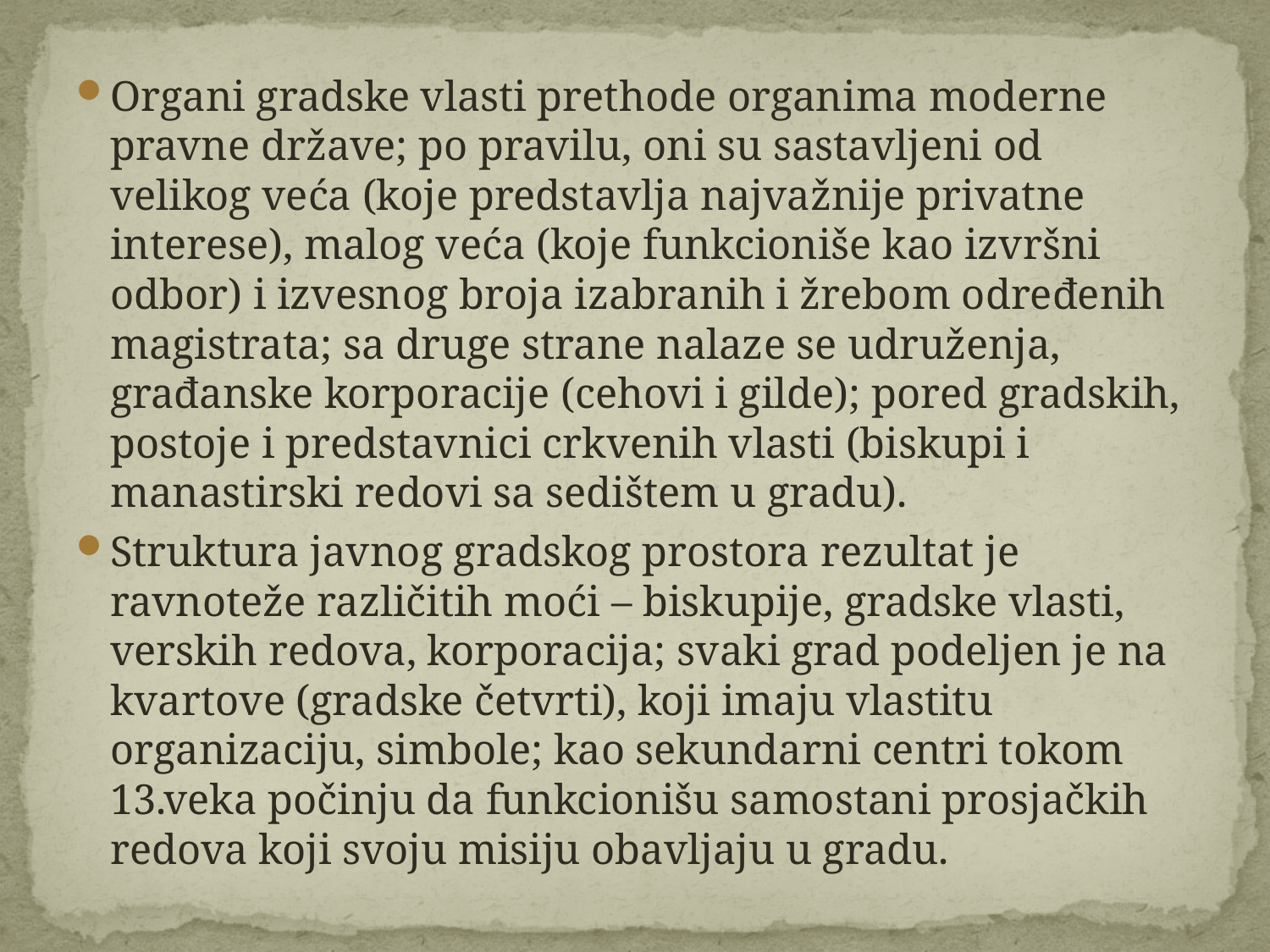

Organi gradske vlasti prethode organima moderne pravne države; po pravilu, oni su sastavljeni od velikog veća (koje predstavlja najvažnije privatne interese), malog veća (koje funkcioniše kao izvršni odbor) i izvesnog broja izabranih i žrebom određenih magistrata; sa druge strane nalaze se udruženja, građanske korporacije (cehovi i gilde); pored gradskih, postoje i predstavnici crkvenih vlasti (biskupi i manastirski redovi sa sedištem u gradu).
Struktura javnog gradskog prostora rezultat je ravnoteže različitih moći – biskupije, gradske vlasti, verskih redova, korporacija; svaki grad podeljen je na kvartove (gradske četvrti), koji imaju vlastitu organizaciju, simbole; kao sekundarni centri tokom 13.veka počinju da funkcionišu samostani prosjačkih redova koji svoju misiju obavljaju u gradu.